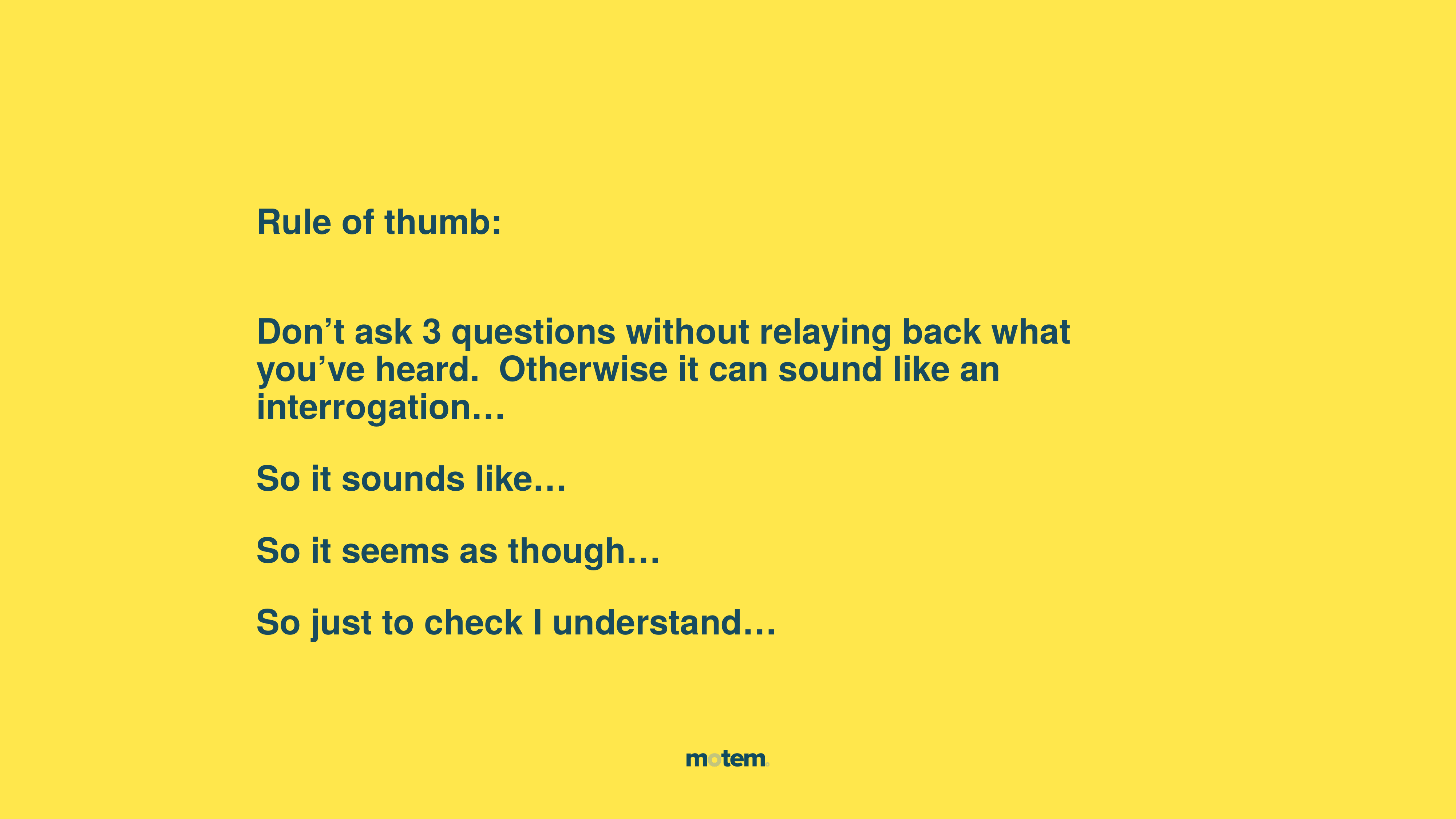

Rule of thumb:
Don’t ask 3 questions without relaying back what you’ve heard.  Otherwise it can sound like an interrogation…
So it sounds like…
So it seems as though…
So just to check I understand…